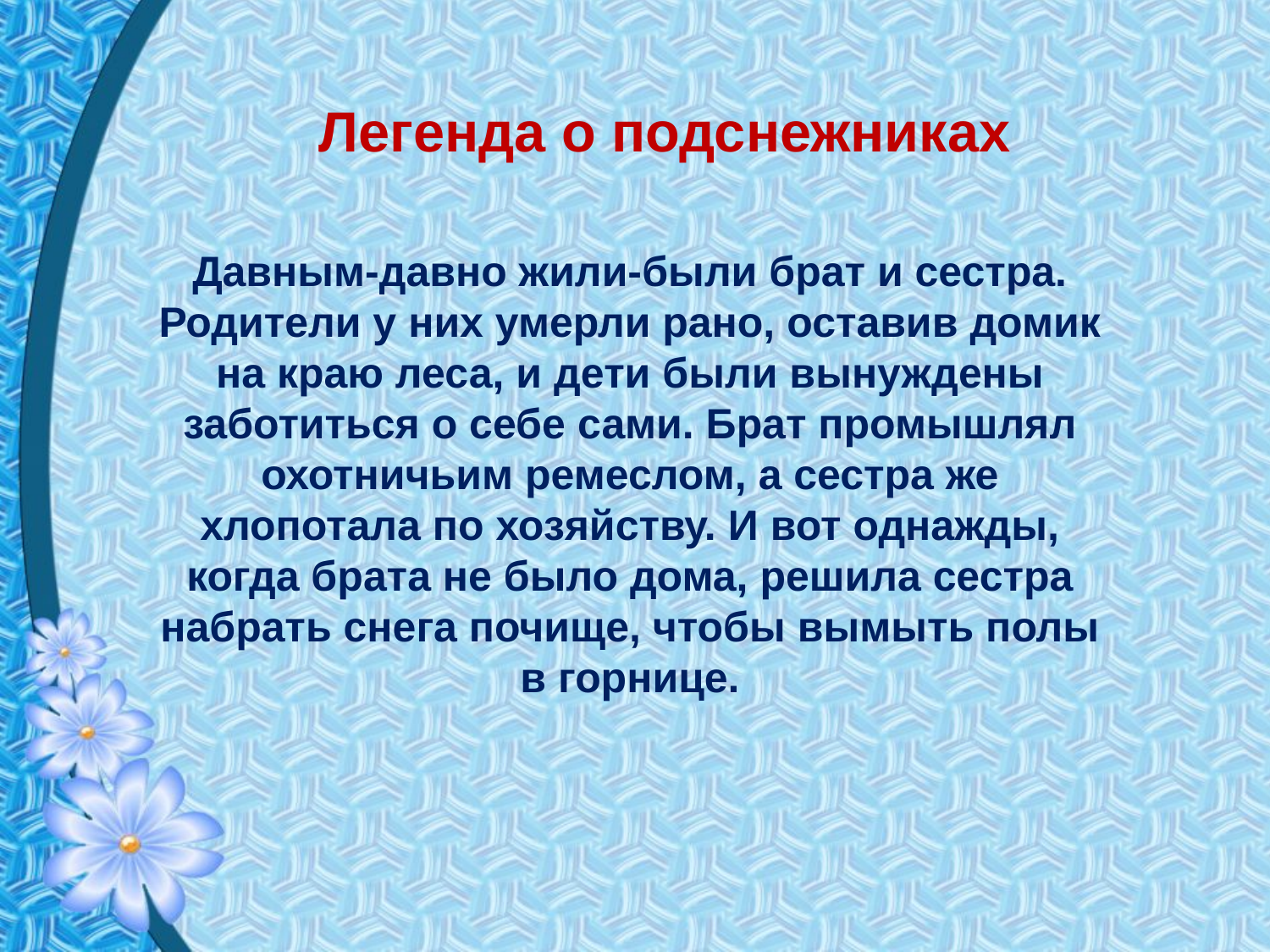

Легенда о подснежниках
Давным-давно жили-были брат и сестра. Родители у них умерли рано, оставив домик на краю леса, и дети были вынуждены заботиться о себе сами. Брат промышлял охотничьим ремеслом, а сестра же хлопотала по хозяйству. И вот однажды, когда брата не было дома, решила сестра набрать снега почище, чтобы вымыть полы в горнице.